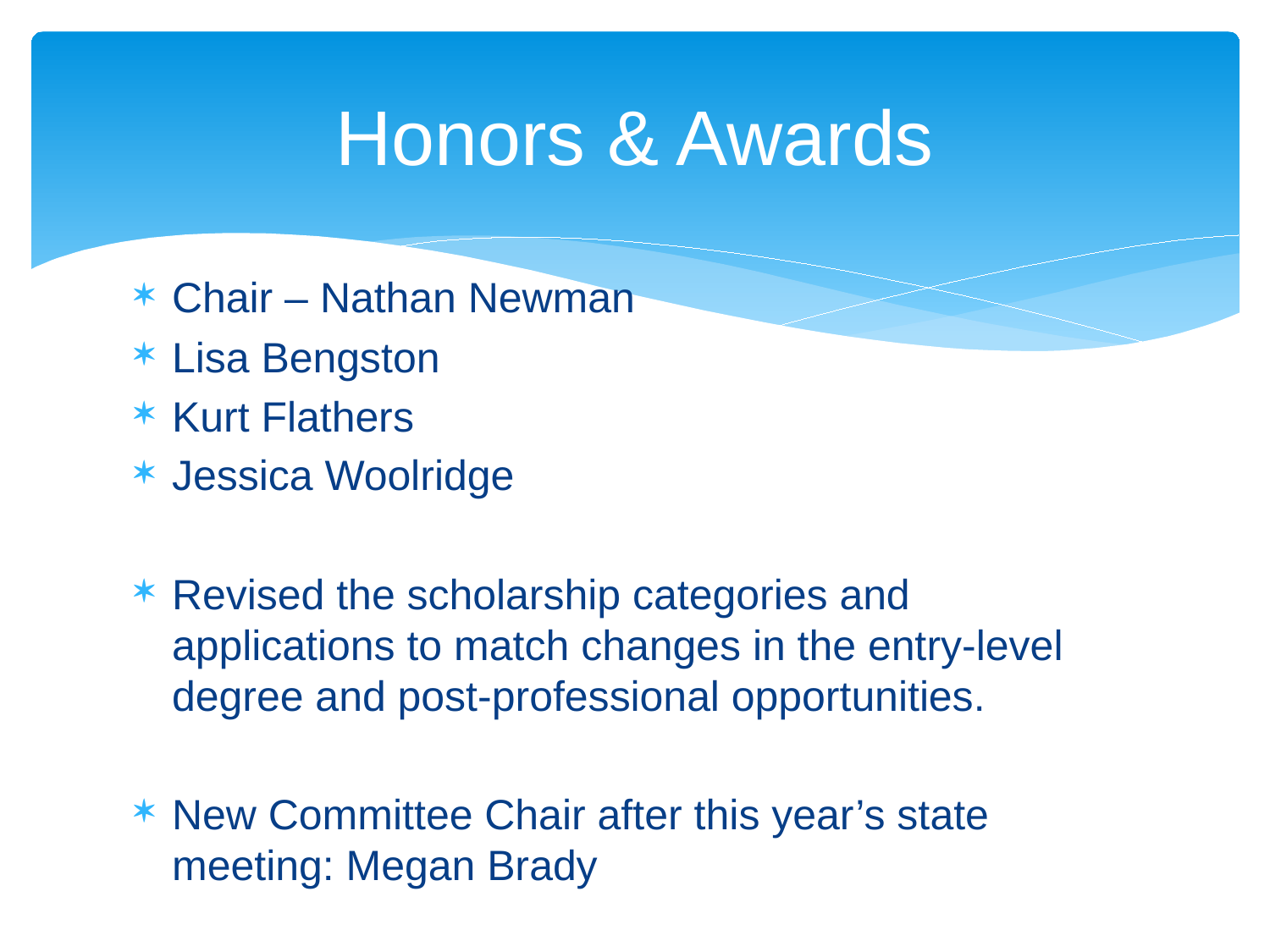

# Honors & Awards
Chair – Nathan Newman
Lisa Bengston
Kurt Flathers
Jessica Woolridge

Revised the scholarship categories and applications to match changes in the entry-level degree and post-professional opportunities.

New Committee Chair after this year’s state meeting: Megan Brady